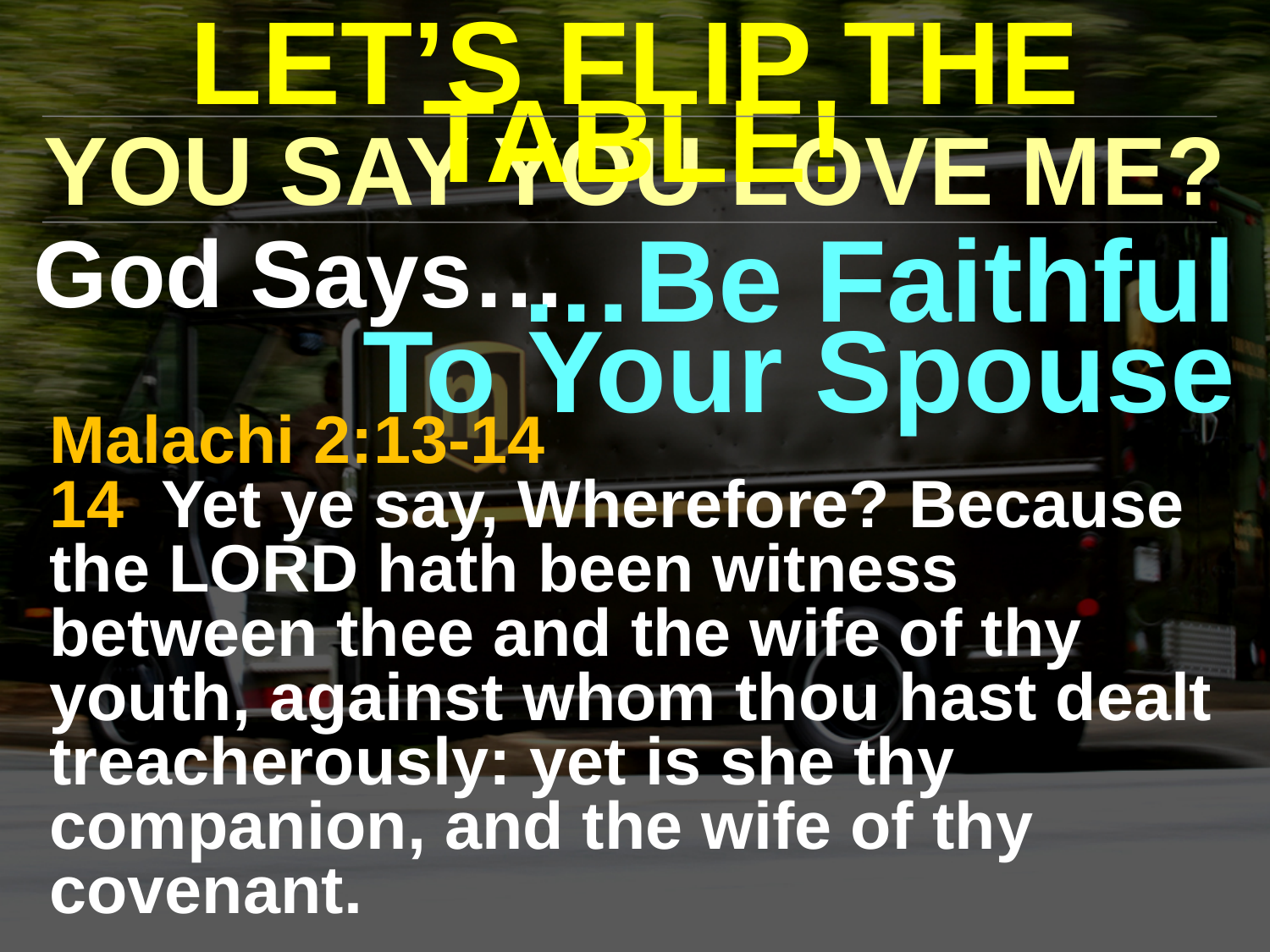

LET’S FLIP THE TABLE!

YOU SAY YOU LOVE ME?

God Says…
…Be Faithful
To Your Spouse
Malachi 2:13-14
14  Yet ye say, Wherefore? Because the LORD hath been witness between thee and the wife of thy youth, against whom thou hast dealt treacherously: yet is she thy companion, and the wife of thy covenant.